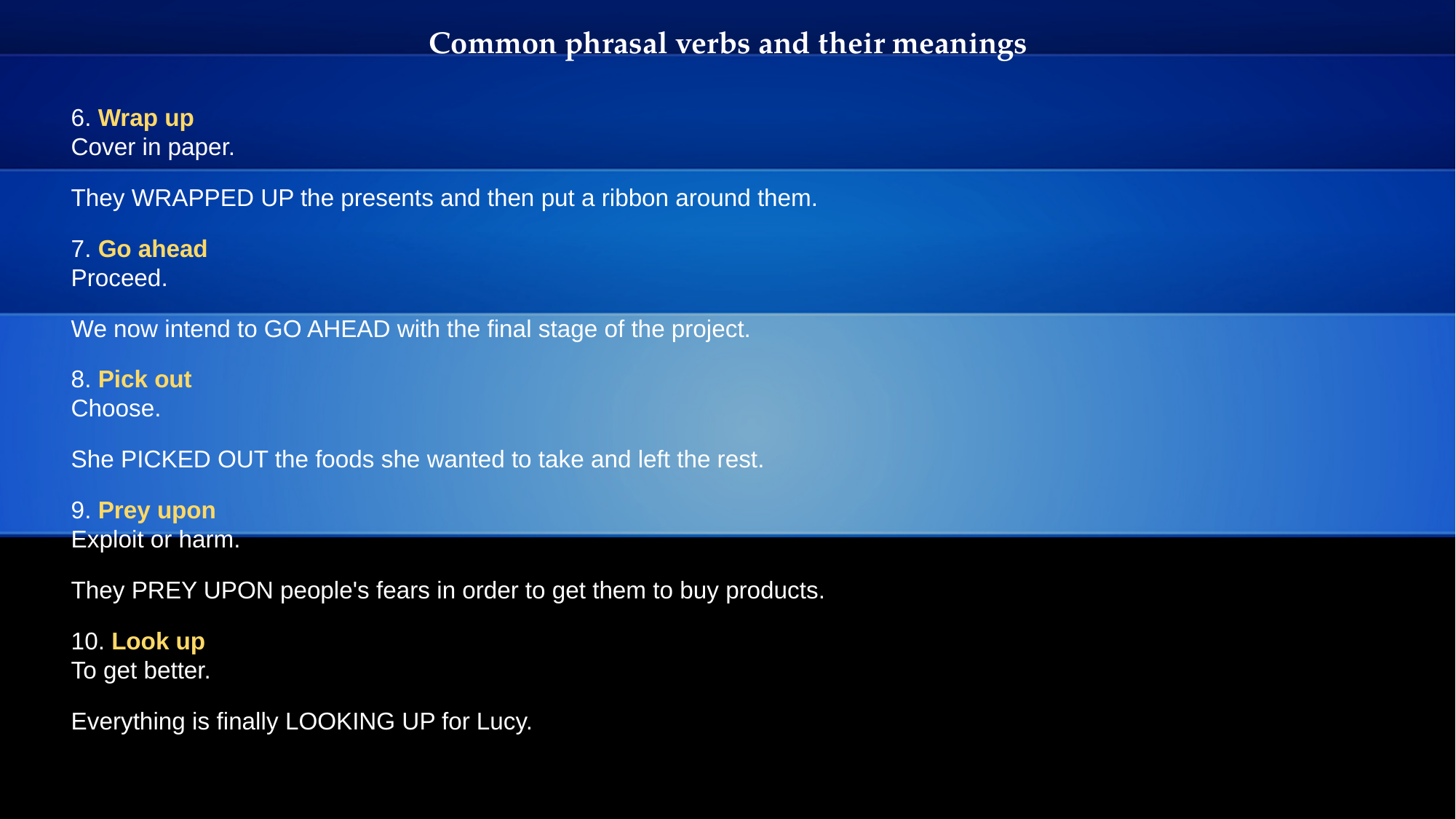

# Common phrasal verbs and their meanings
6. Wrap up
Cover in paper.

They WRAPPED UP the presents and then put a ribbon around them.

7. Go ahead
Proceed.

We now intend to GO AHEAD with the final stage of the project.

8. Pick out
Choose.

She PICKED OUT the foods she wanted to take and left the rest.

9. Prey upon
Exploit or harm.

They PREY UPON people's fears in order to get them to buy products.

10. Look up
To get better.

Everything is finally LOOKING UP for Lucy.